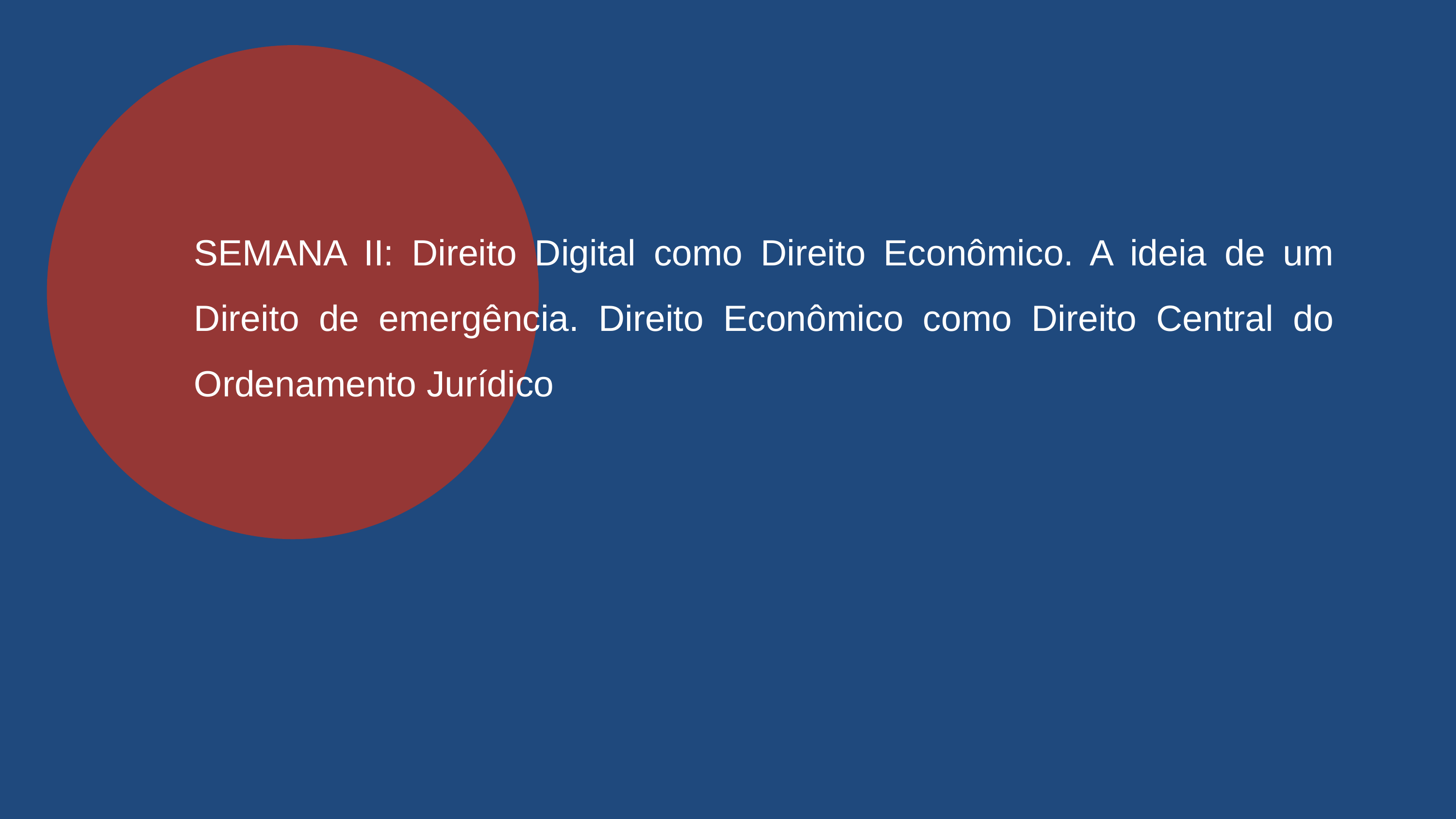

SEMANA II: Direito Digital como Direito Econômico. A ideia de um Direito de emergência. Direito Econômico como Direito Central do Ordenamento Jurídico